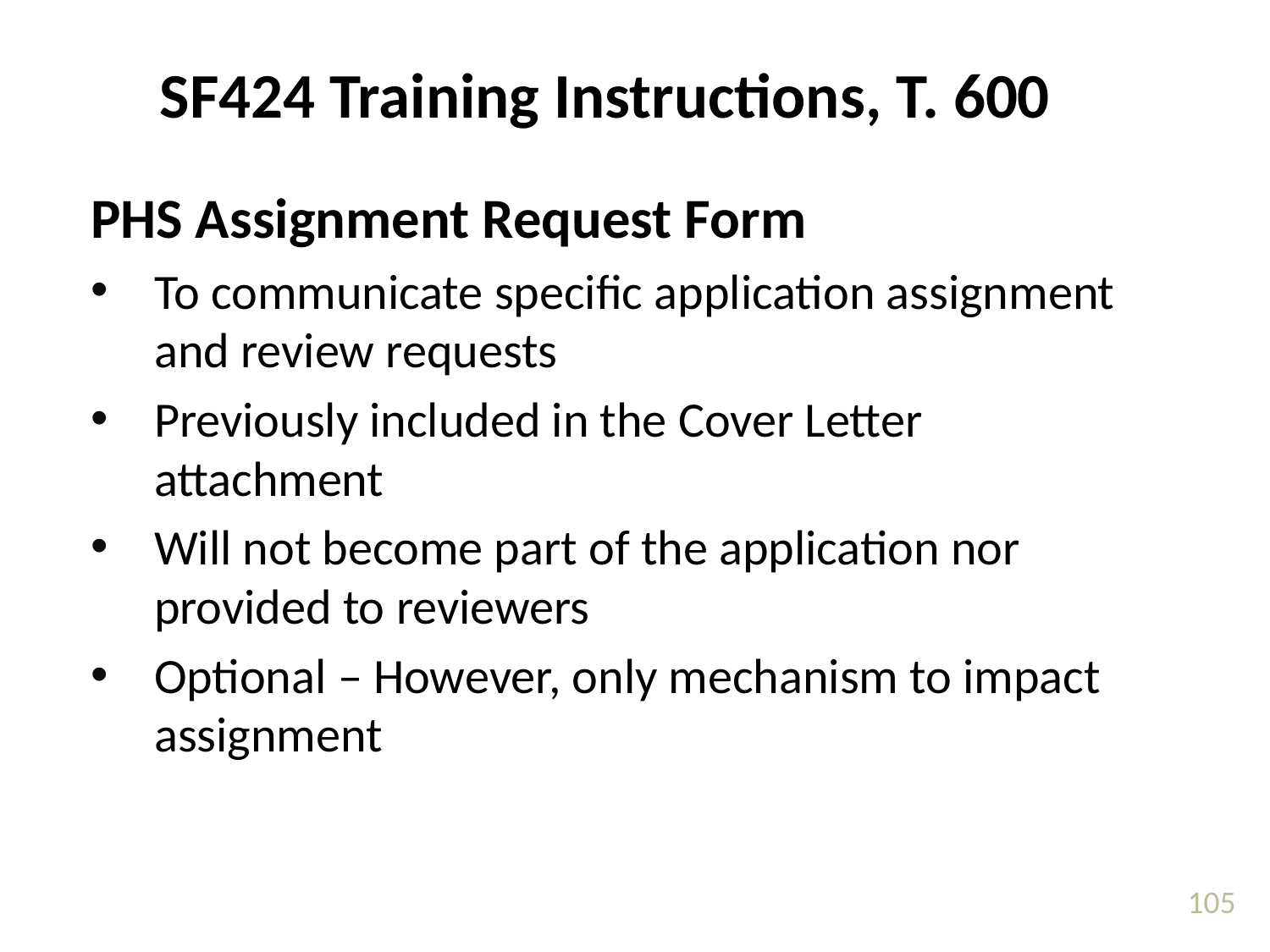

SF424 Training Instructions, T. 600

PHS Assignment Request Form
To communicate specific application assignment and review requests
Previously included in the Cover Letter attachment
Will not become part of the application nor provided to reviewers
Optional – However, only mechanism to impact assignment

105